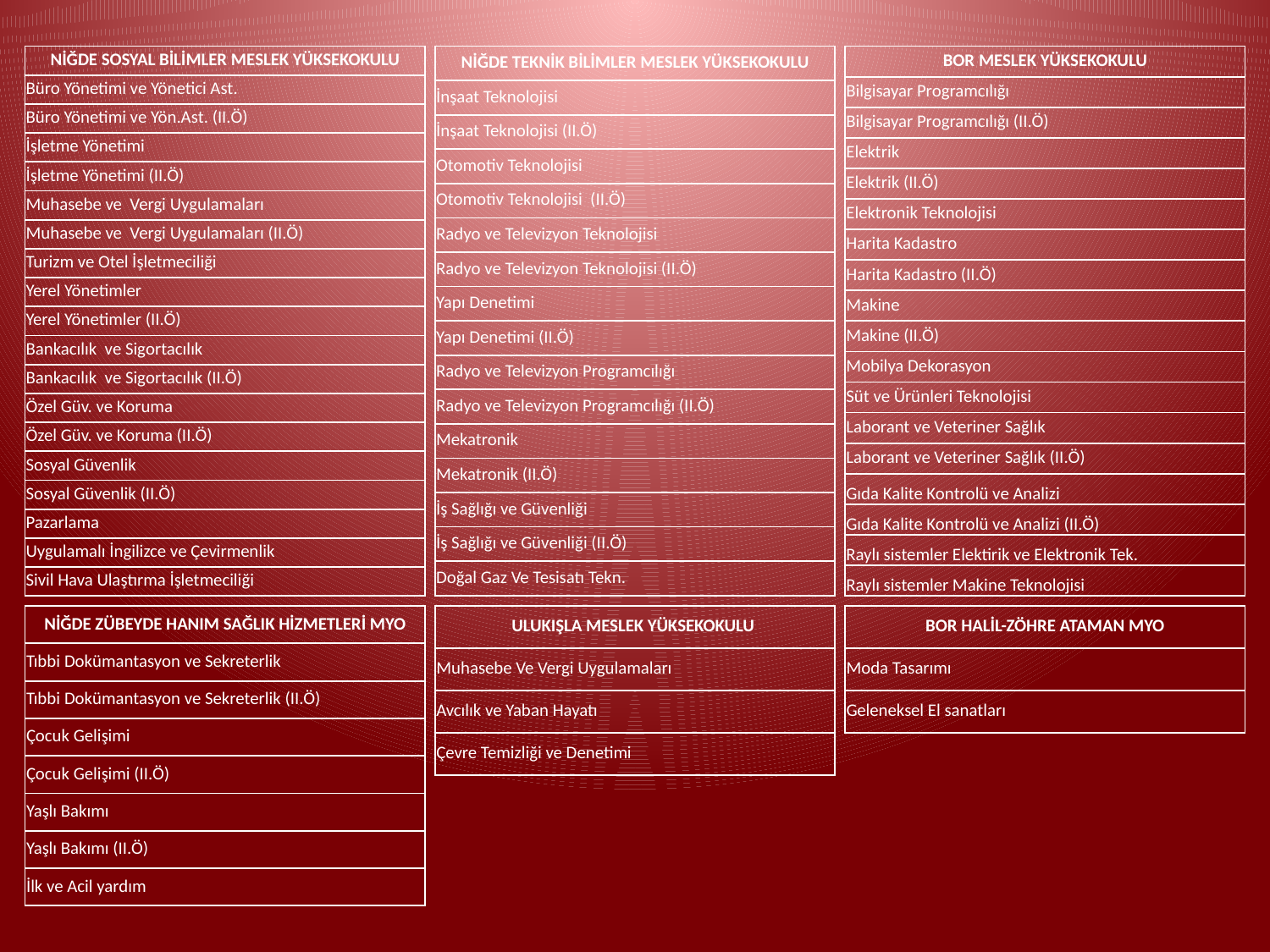

| NİĞDE SOSYAL BİLİMLER MESLEK YÜKSEKOKULU |
| --- |
| Büro Yönetimi ve Yönetici Ast. |
| Büro Yönetimi ve Yön.Ast. (II.Ö) |
| İşletme Yönetimi |
| İşletme Yönetimi (II.Ö) |
| Muhasebe ve Vergi Uygulamaları |
| Muhasebe ve Vergi Uygulamaları (II.Ö) |
| Turizm ve Otel İşletmeciliği |
| Yerel Yönetimler |
| Yerel Yönetimler (II.Ö) |
| Bankacılık ve Sigortacılık |
| Bankacılık ve Sigortacılık (II.Ö) |
| Özel Güv. ve Koruma |
| Özel Güv. ve Koruma (II.Ö) |
| Sosyal Güvenlik |
| Sosyal Güvenlik (II.Ö) |
| Pazarlama |
| Uygulamalı İngilizce ve Çevirmenlik |
| Sivil Hava Ulaştırma İşletmeciliği |
| NİĞDE TEKNİK BİLİMLER MESLEK YÜKSEKOKULU |
| --- |
| İnşaat Teknolojisi |
| İnşaat Teknolojisi (II.Ö) |
| Otomotiv Teknolojisi |
| Otomotiv Teknolojisi (II.Ö) |
| Radyo ve Televizyon Teknolojisi |
| Radyo ve Televizyon Teknolojisi (II.Ö) |
| Yapı Denetimi |
| Yapı Denetimi (II.Ö) |
| Radyo ve Televizyon Programcılığı |
| Radyo ve Televizyon Programcılığı (II.Ö) |
| Mekatronik |
| Mekatronik (II.Ö) |
| İş Sağlığı ve Güvenliği |
| İş Sağlığı ve Güvenliği (II.Ö) |
| Doğal Gaz Ve Tesisatı Tekn. |
| BOR MESLEK YÜKSEKOKULU |
| --- |
| Bilgisayar Programcılığı |
| Bilgisayar Programcılığı (II.Ö) |
| Elektrik |
| Elektrik (II.Ö) |
| Elektronik Teknolojisi |
| Harita Kadastro |
| Harita Kadastro (II.Ö) |
| Makine |
| Makine (II.Ö) |
| Mobilya Dekorasyon |
| Süt ve Ürünleri Teknolojisi |
| Laborant ve Veteriner Sağlık |
| Laborant ve Veteriner Sağlık (II.Ö) |
| Gıda Kalite Kontrolü ve Analizi |
| Gıda Kalite Kontrolü ve Analizi (II.Ö) |
| Raylı sistemler Elektirik ve Elektronik Tek. |
| Raylı sistemler Makine Teknolojisi |
| NİĞDE ZÜBEYDE HANIM SAĞLIK HİZMETLERİ MYO |
| --- |
| Tıbbi Dokümantasyon ve Sekreterlik |
| Tıbbi Dokümantasyon ve Sekreterlik (II.Ö) |
| Çocuk Gelişimi |
| Çocuk Gelişimi (II.Ö) |
| Yaşlı Bakımı |
| Yaşlı Bakımı (II.Ö) |
| İlk ve Acil yardım |
| ULUKIŞLA MESLEK YÜKSEKOKULU |
| --- |
| Muhasebe Ve Vergi Uygulamaları |
| Avcılık ve Yaban Hayatı |
| Çevre Temizliği ve Denetimi |
| BOR HALİL-ZÖHRE ATAMAN MYO |
| --- |
| Moda Tasarımı |
| Geleneksel El sanatları |